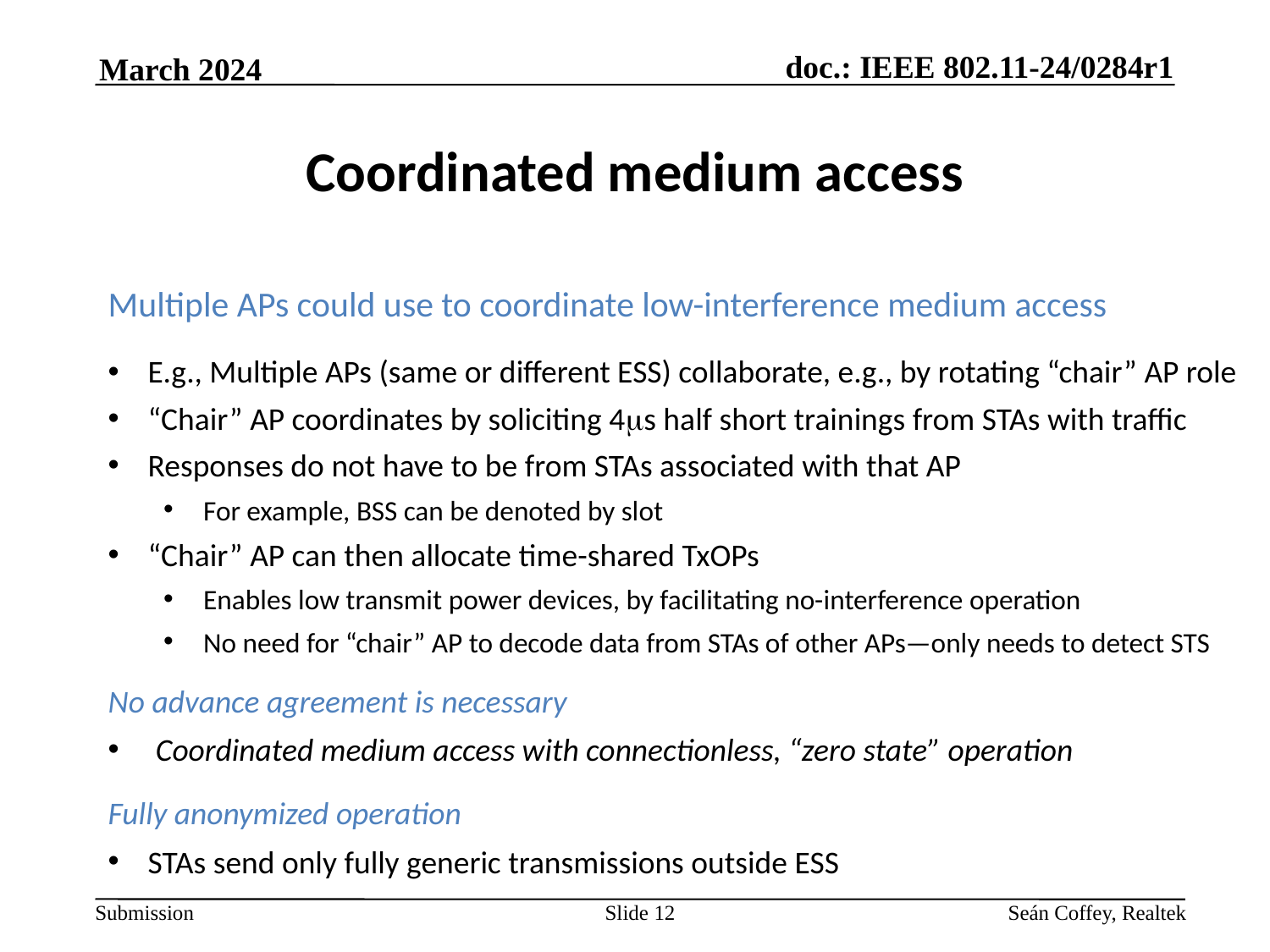

March 2024
# Coordinated medium access
Multiple APs could use to coordinate low-interference medium access

E.g., Multiple APs (same or different ESS) collaborate, e.g., by rotating “chair” AP role
“Chair” AP coordinates by soliciting 4μs half short trainings from STAs with traffic
Responses do not have to be from STAs associated with that AP
For example, BSS can be denoted by slot
“Chair” AP can then allocate time-shared TxOPs
Enables low transmit power devices, by facilitating no-interference operation
No need for “chair” AP to decode data from STAs of other APs—only needs to detect STS

No advance agreement is necessary
Coordinated medium access with connectionless, “zero state” operation

Fully anonymized operation
STAs send only fully generic transmissions outside ESS

Slide 12
Seán Coffey, Realtek